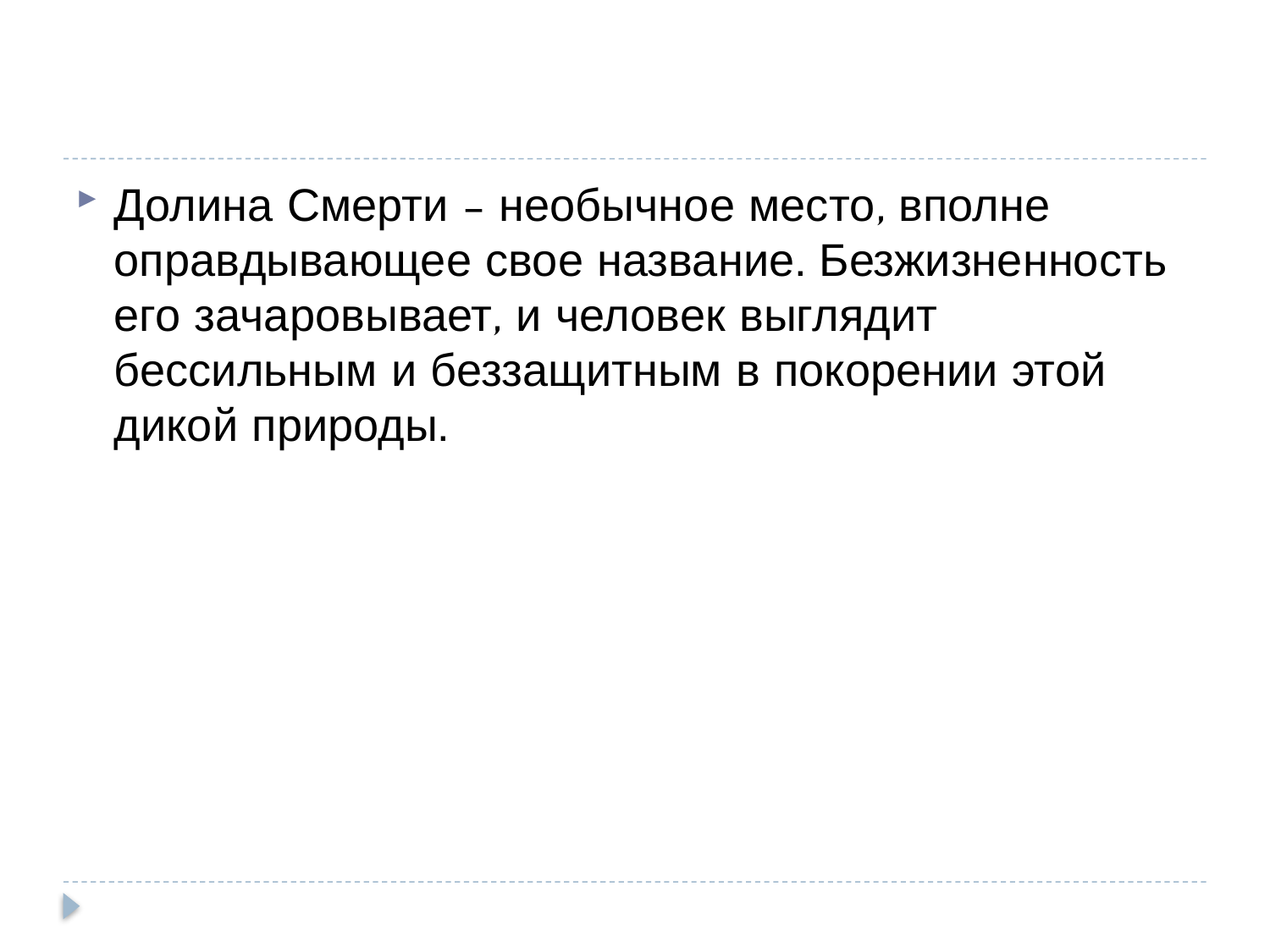

Долина Смерти – необычное место, вполне оправдывающее свое название. Безжизненность его зачаровывает, и человек выглядит бессильным и беззащитным в покорении этой дикой природы.